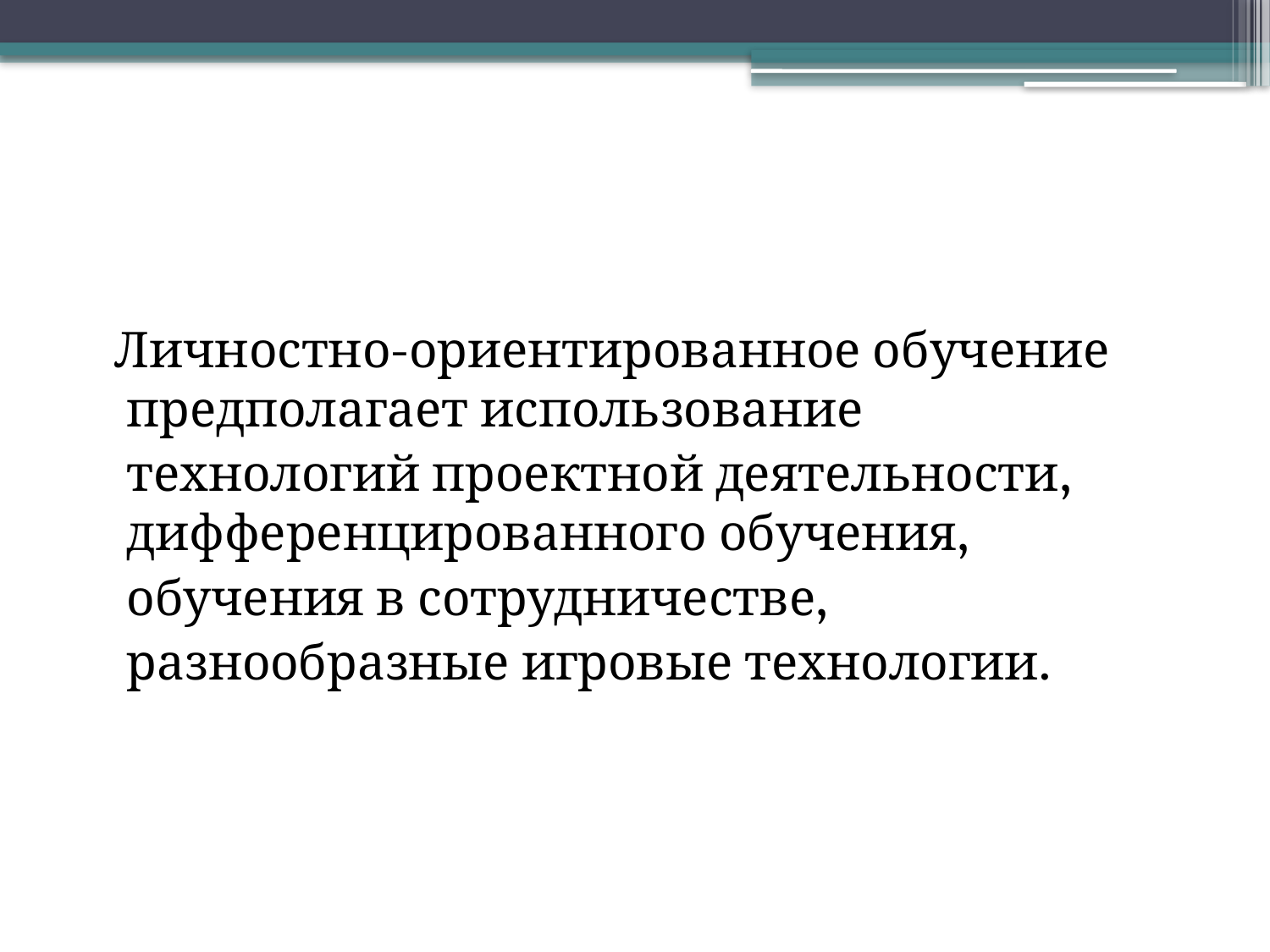

#
  Личностно-ориентированное обучение предполагает использование
   технологий проектной деятельности, дифференцированного обучения,
   обучения в сотрудничестве,
   разнообразные игровые технологии.